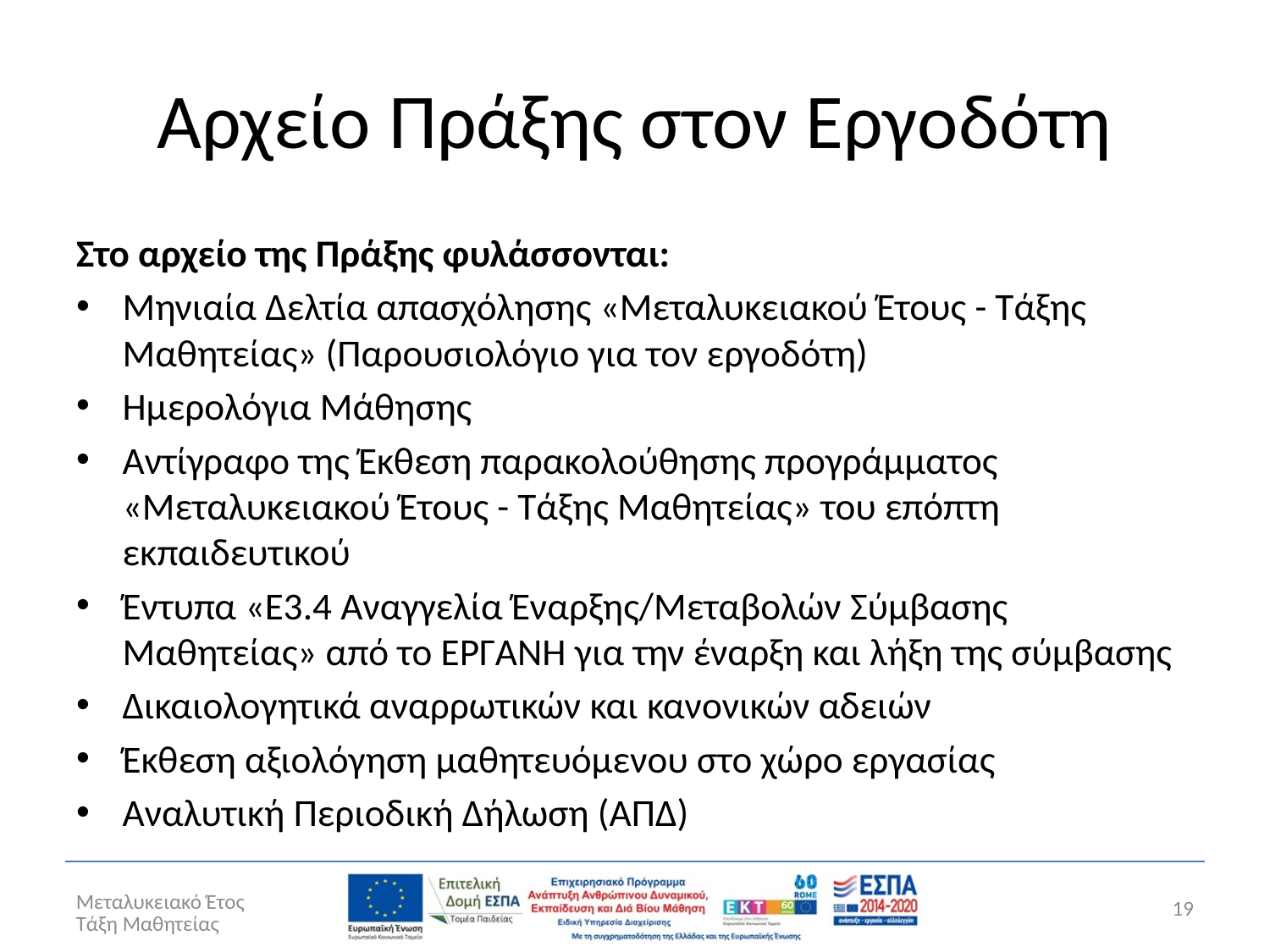

# Αρχείο Πράξης στον Εργοδότη
Στο αρχείο της Πράξης φυλάσσονται:
Μηνιαία Δελτία απασχόλησης «Μεταλυκειακού Έτους - Τάξης Μαθητείας» (Παρουσιολόγιο για τον εργοδότη)
Ημερολόγια Μάθησης
Αντίγραφο της Έκθεση παρακολούθησης προγράμματος «Μεταλυκειακού Έτους - Τάξης Μαθητείας» του επόπτη εκπαιδευτικού
Έντυπα «Ε3.4 Αναγγελία Έναρξης/Μεταβολών Σύμβασης Μαθητείας» από το ΕΡΓΑΝΗ για την έναρξη και λήξη της σύμβασης
Δικαιολογητικά αναρρωτικών και κανονικών αδειών
Έκθεση αξιολόγηση μαθητευόμενου στο χώρο εργασίας
Αναλυτική Περιοδική Δήλωση (ΑΠΔ)

Μεταλυκειακό Έτος Τάξη Μαθητείας
19